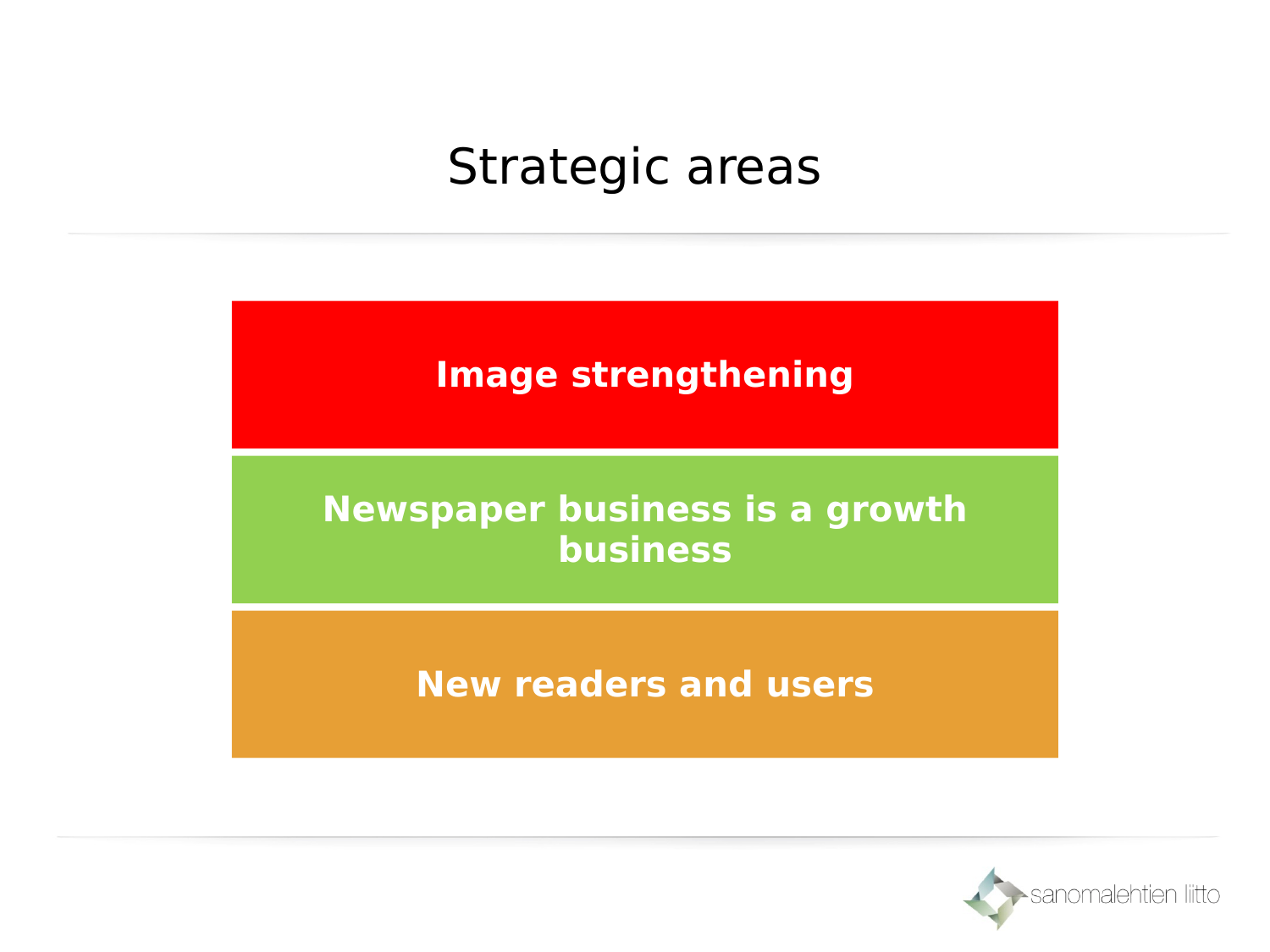

# Strategic areas
Image strengthening
Newspaper business is a growth business
New readers and users